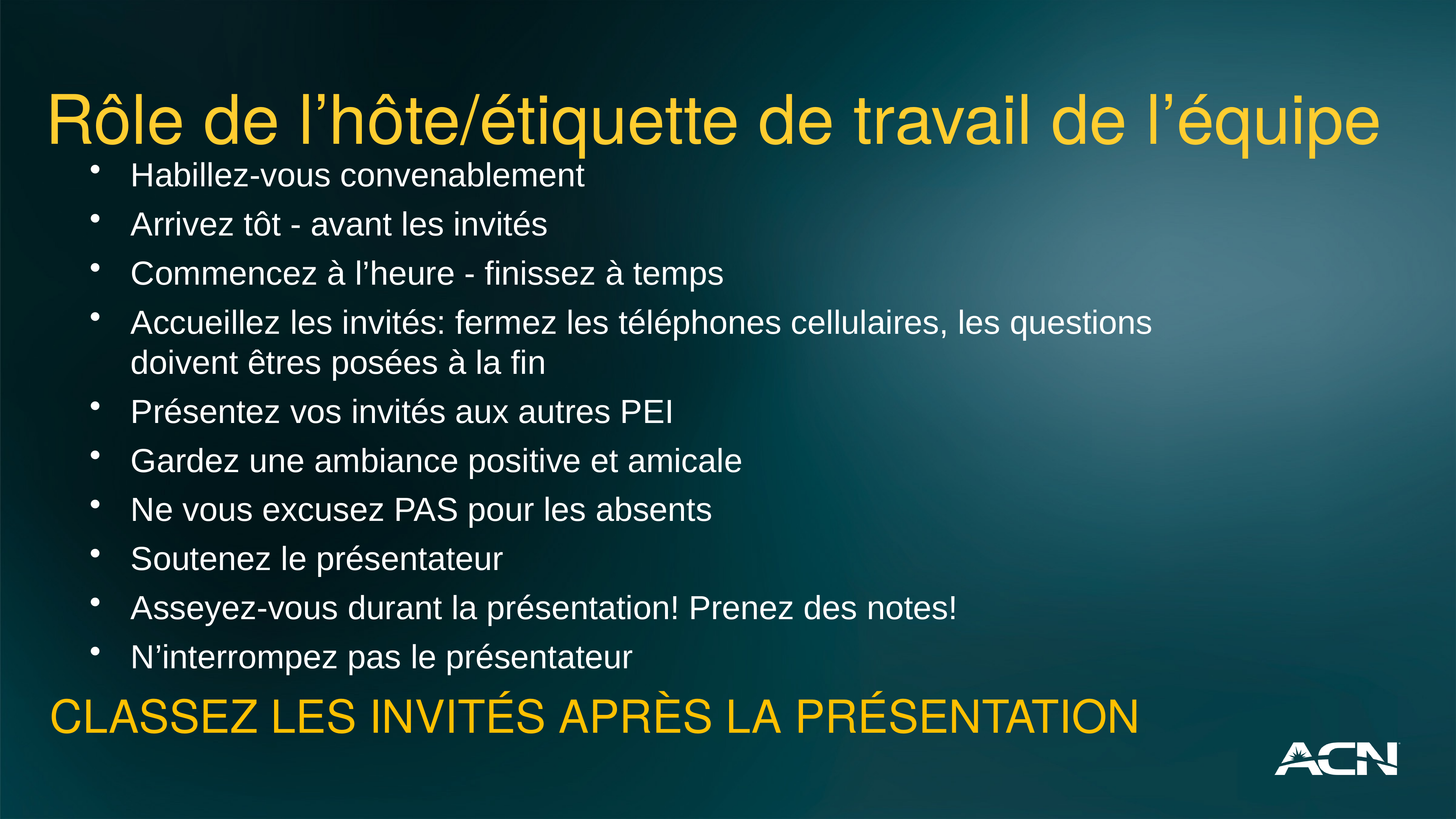

Rôle de l’hôte/étiquette de travail de l’équipe
Habillez-vous convenablement
Arrivez tôt - avant les invités
Commencez à l’heure - finissez à temps
Accueillez les invités: fermez les téléphones cellulaires, les questions
doivent êtres posées à la fin
Présentez vos invités aux autres PEI
Gardez une ambiance positive et amicale
Ne vous excusez PAS pour les absents
Soutenez le présentateur
Asseyez-vous durant la présentation! Prenez des notes!
N’interrompez pas le présentateur
CLASSEZ LES INVITÉS APRÈS LA PRÉSENTATION